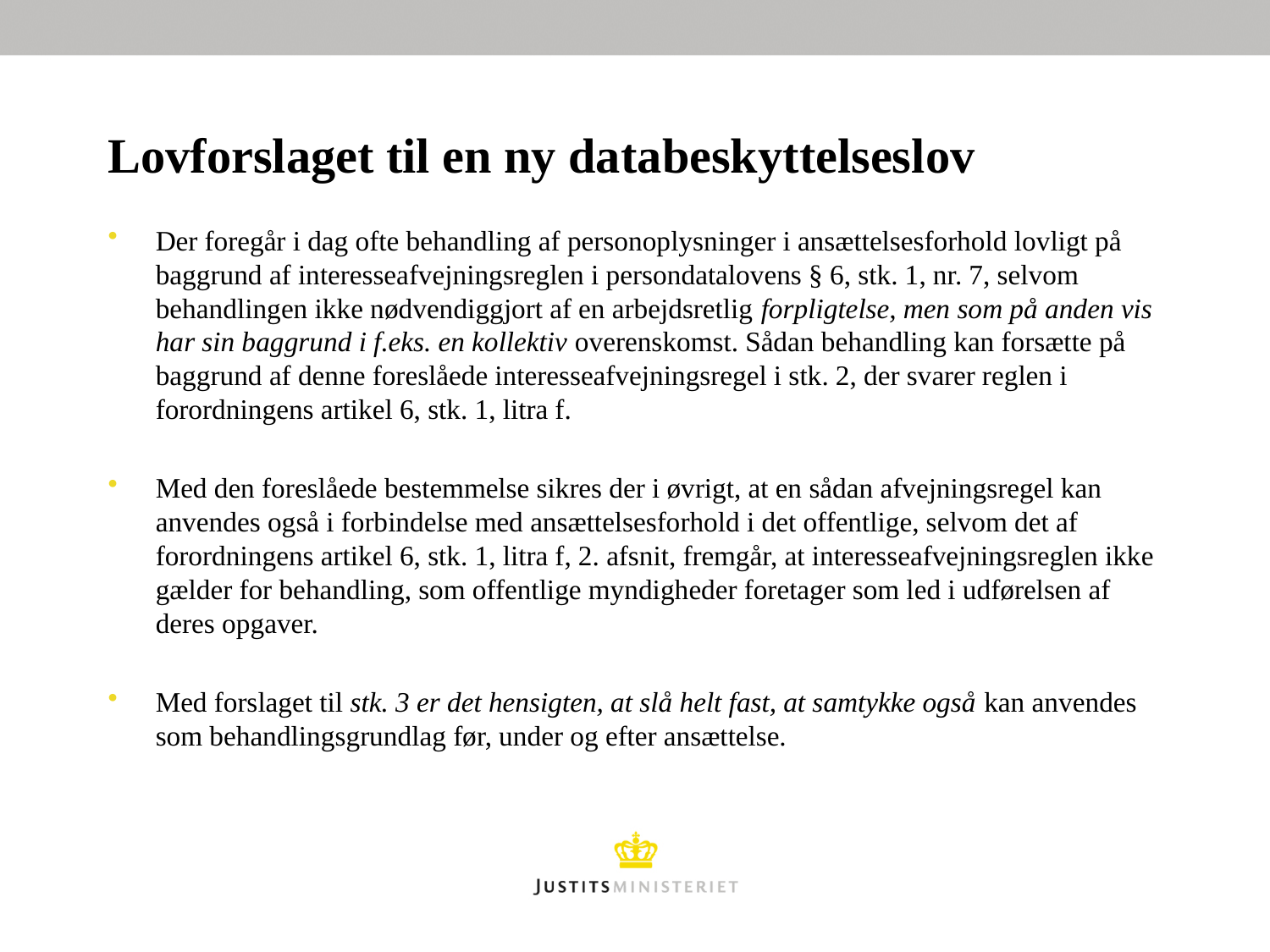

# Lovforslaget til en ny databeskyttelseslov
Der foregår i dag ofte behandling af personoplysninger i ansættelsesforhold lovligt på baggrund af interesseafvejningsreglen i persondatalovens § 6, stk. 1, nr. 7, selvom behandlingen ikke nødvendiggjort af en arbejdsretlig forpligtelse, men som på anden vis har sin baggrund i f.eks. en kollektiv overenskomst. Sådan behandling kan forsætte på baggrund af denne foreslåede interesseafvejningsregel i stk. 2, der svarer reglen i forordningens artikel 6, stk. 1, litra f.

Med den foreslåede bestemmelse sikres der i øvrigt, at en sådan afvejningsregel kan anvendes også i forbindelse med ansættelsesforhold i det offentlige, selvom det af forordningens artikel 6, stk. 1, litra f, 2. afsnit, fremgår, at interesseafvejningsreglen ikke gælder for behandling, som offentlige myndigheder foretager som led i udførelsen af deres opgaver.

Med forslaget til stk. 3 er det hensigten, at slå helt fast, at samtykke også kan anvendes som behandlingsgrundlag før, under og efter ansættelse.